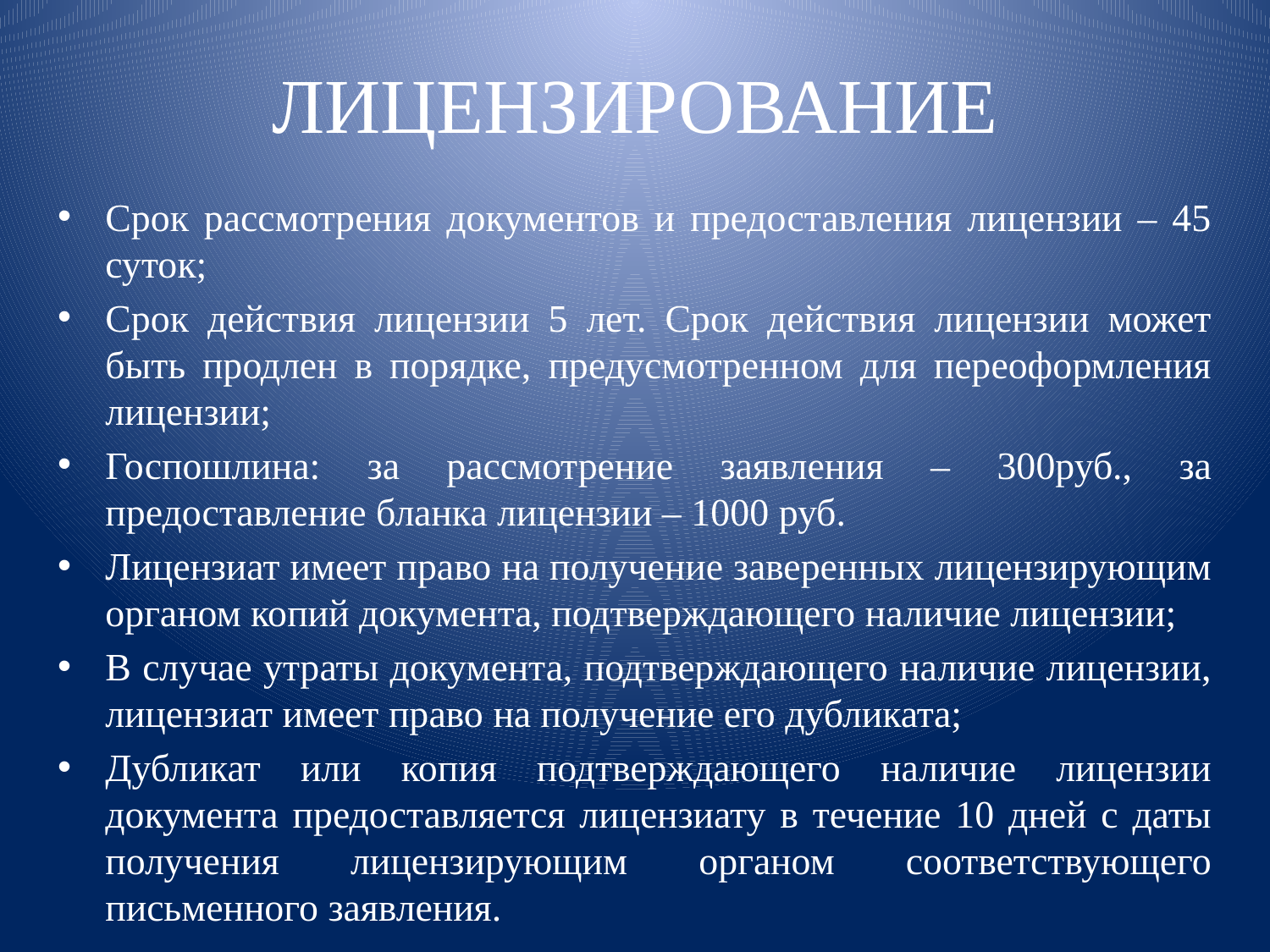

# ЛИЦЕНЗИРОВАНИЕ
Срок рассмотрения документов и предоставления лицензии – 45 суток;
Срок действия лицензии 5 лет. Срок действия лицензии может быть продлен в порядке, предусмотренном для переоформления лицензии;
Госпошлина: за рассмотрение заявления – 300руб., за предоставление бланка лицензии – 1000 руб.
Лицензиат имеет право на получение заверенных лицензирующим органом копий документа, подтверждающего наличие лицензии;
В случае утраты документа, подтверждающего наличие лицензии, лицензиат имеет право на получение его дубликата;
Дубликат или копия подтверждающего наличие лицензии документа предоставляется лицензиату в течение 10 дней с даты получения лицензирующим органом соответствующего письменного заявления.